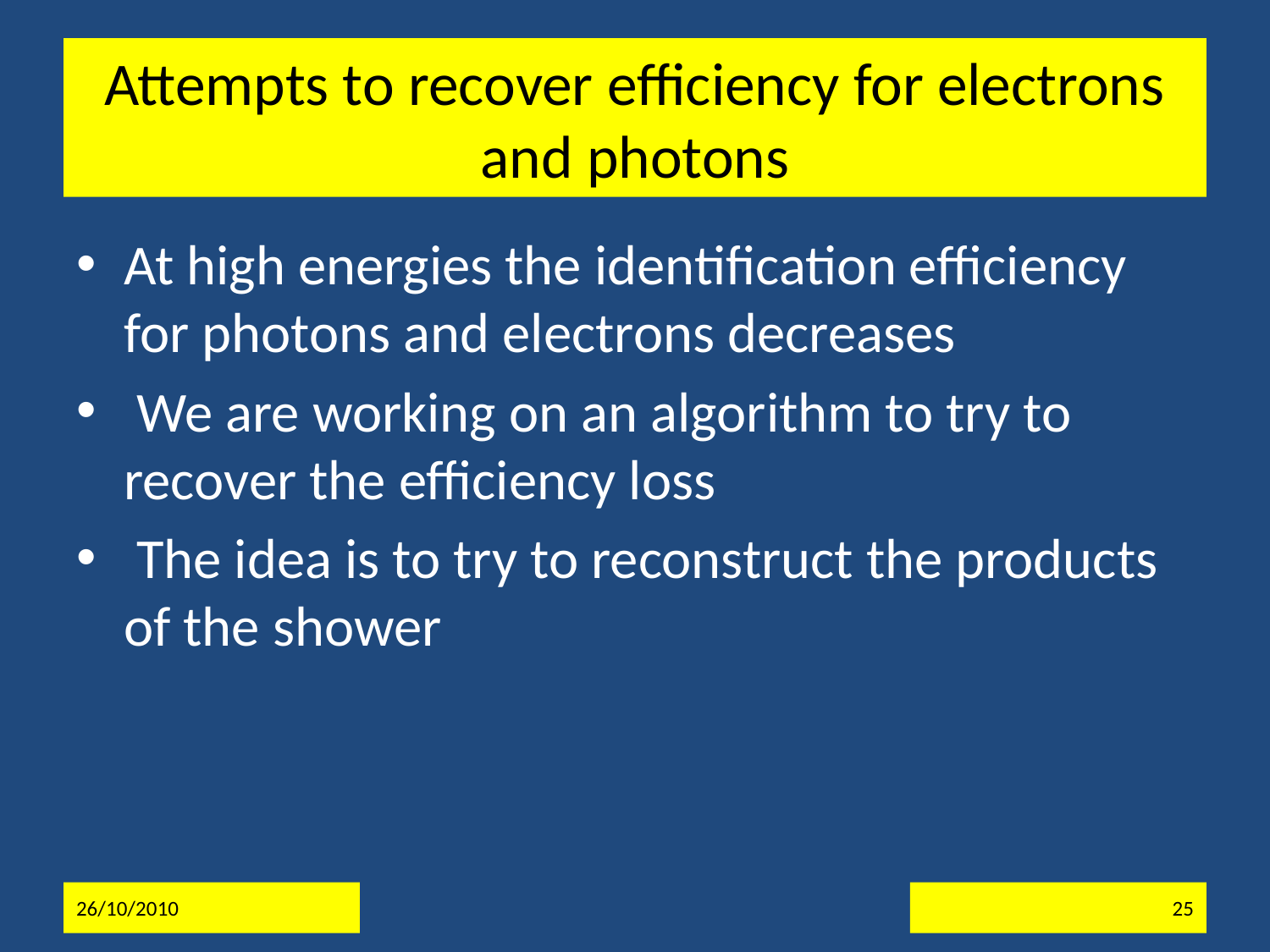

# Attempts to recover efficiency for electrons and photons
At high energies the identification efficiency for photons and electrons decreases
 We are working on an algorithm to try to recover the efficiency loss
 The idea is to try to reconstruct the products of the shower

26/10/2010
25